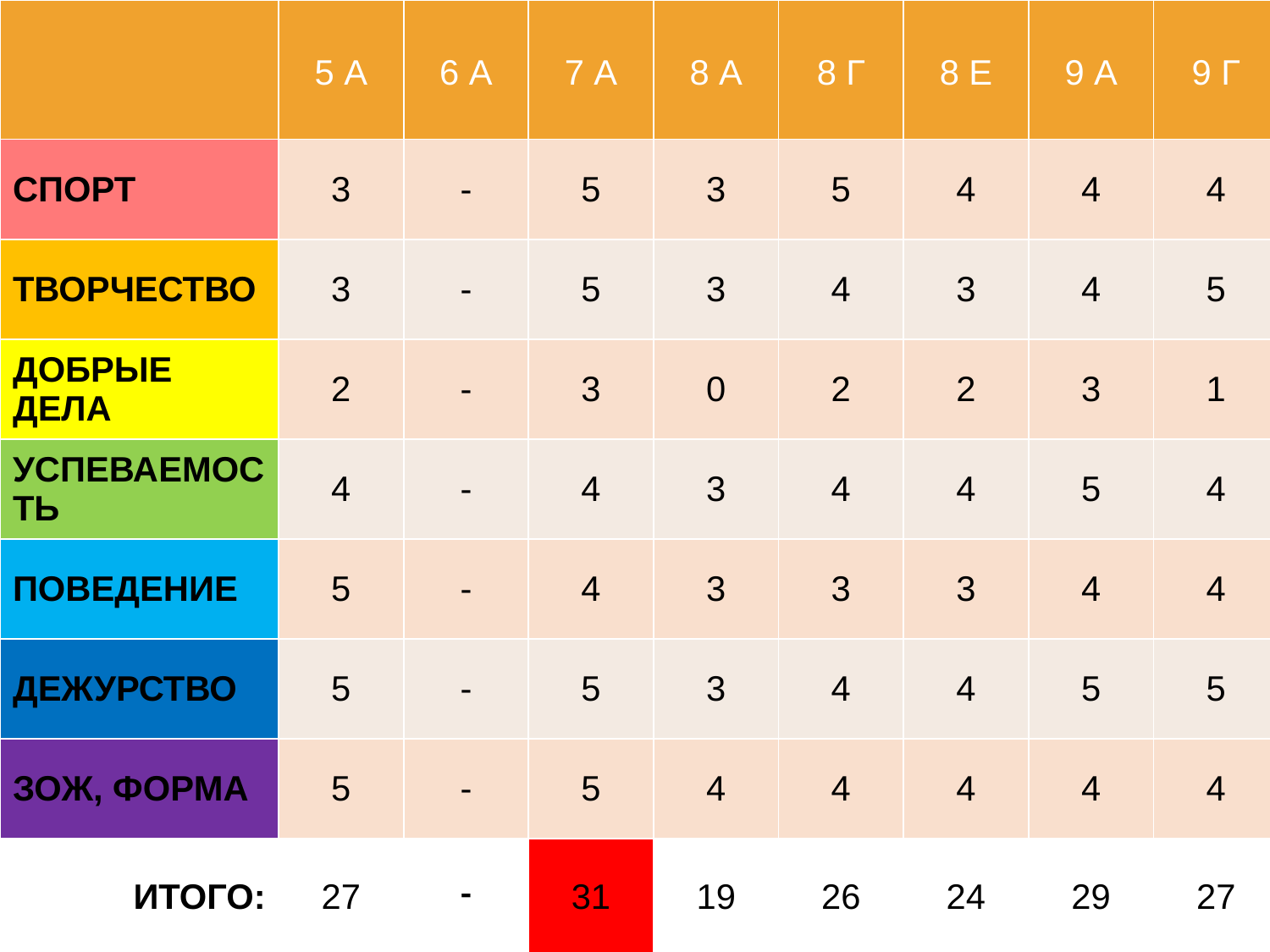

|  | 5 А | 6 А | 7 А | 8 А | 8 Г | 8 Е | 9 А | 9 Г |
| --- | --- | --- | --- | --- | --- | --- | --- | --- |
| СПОРТ | 3 | - | 5 | 3 | 5 | 4 | 4 | 4 |
| ТВОРЧЕСТВО | 3 | - | 5 | 3 | 4 | 3 | 4 | 5 |
| ДОБРЫЕ ДЕЛА | 2 | - | 3 | 0 | 2 | 2 | 3 | 1 |
| УСПЕВАЕМОСТЬ | 4 | - | 4 | 3 | 4 | 4 | 5 | 4 |
| ПОВЕДЕНИЕ | 5 | - | 4 | 3 | 3 | 3 | 4 | 4 |
| ДЕЖУРСТВО | 5 | - | 5 | 3 | 4 | 4 | 5 | 5 |
| ЗОЖ, ФОРМА | 5 | - | 5 | 4 | 4 | 4 | 4 | 4 |
| ИТОГО: | 27 | - | 31 | 19 | 26 | 24 | 29 | 27 |
#